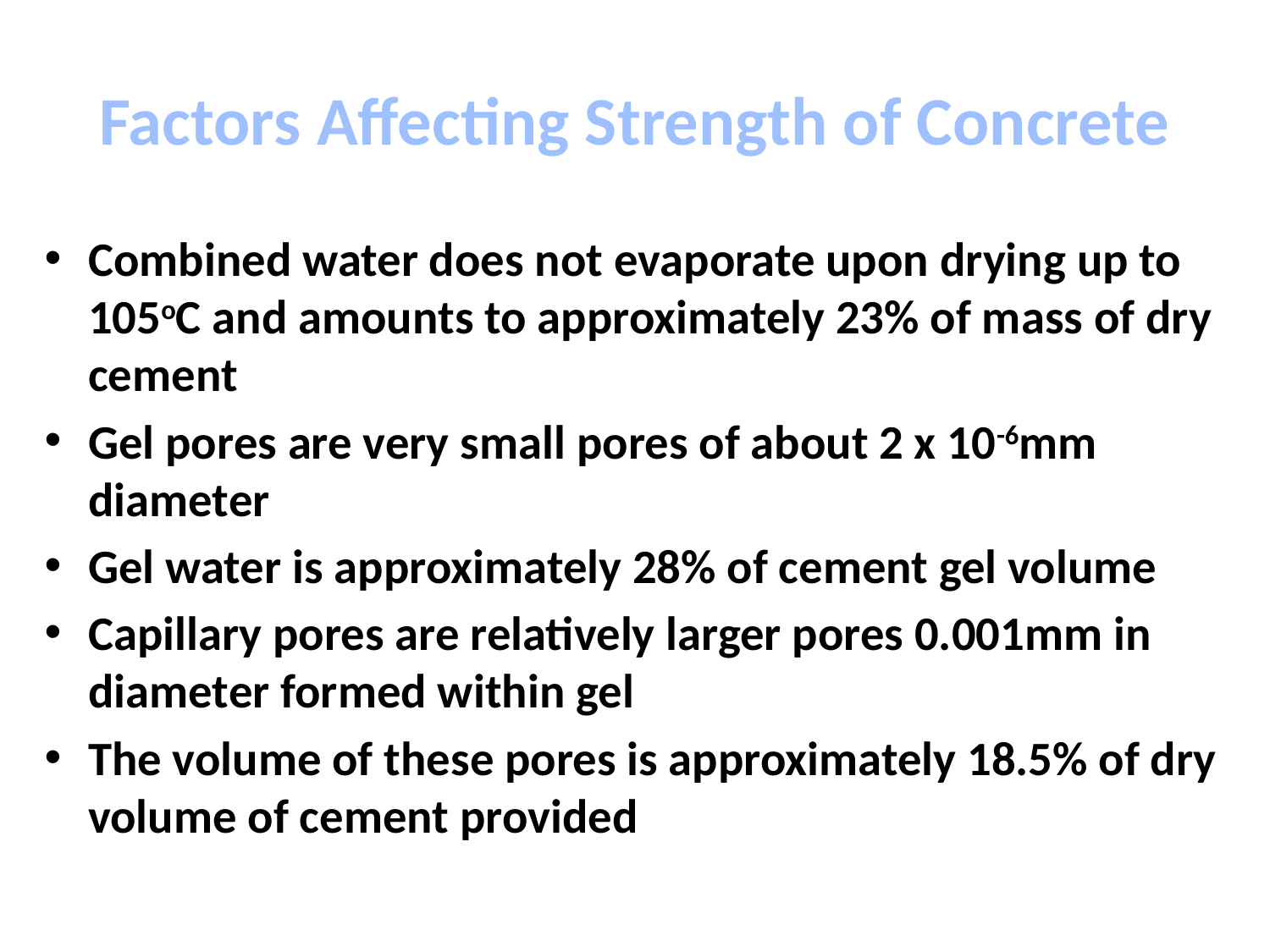

# Factors Affecting Strength of Concrete
Combined water does not evaporate upon drying up to 105oC and amounts to approximately 23% of mass of dry cement
Gel pores are very small pores of about 2 x 10-6mm diameter
Gel water is approximately 28% of cement gel volume
Capillary pores are relatively larger pores 0.001mm in diameter formed within gel
The volume of these pores is approximately 18.5% of dry volume of cement provided